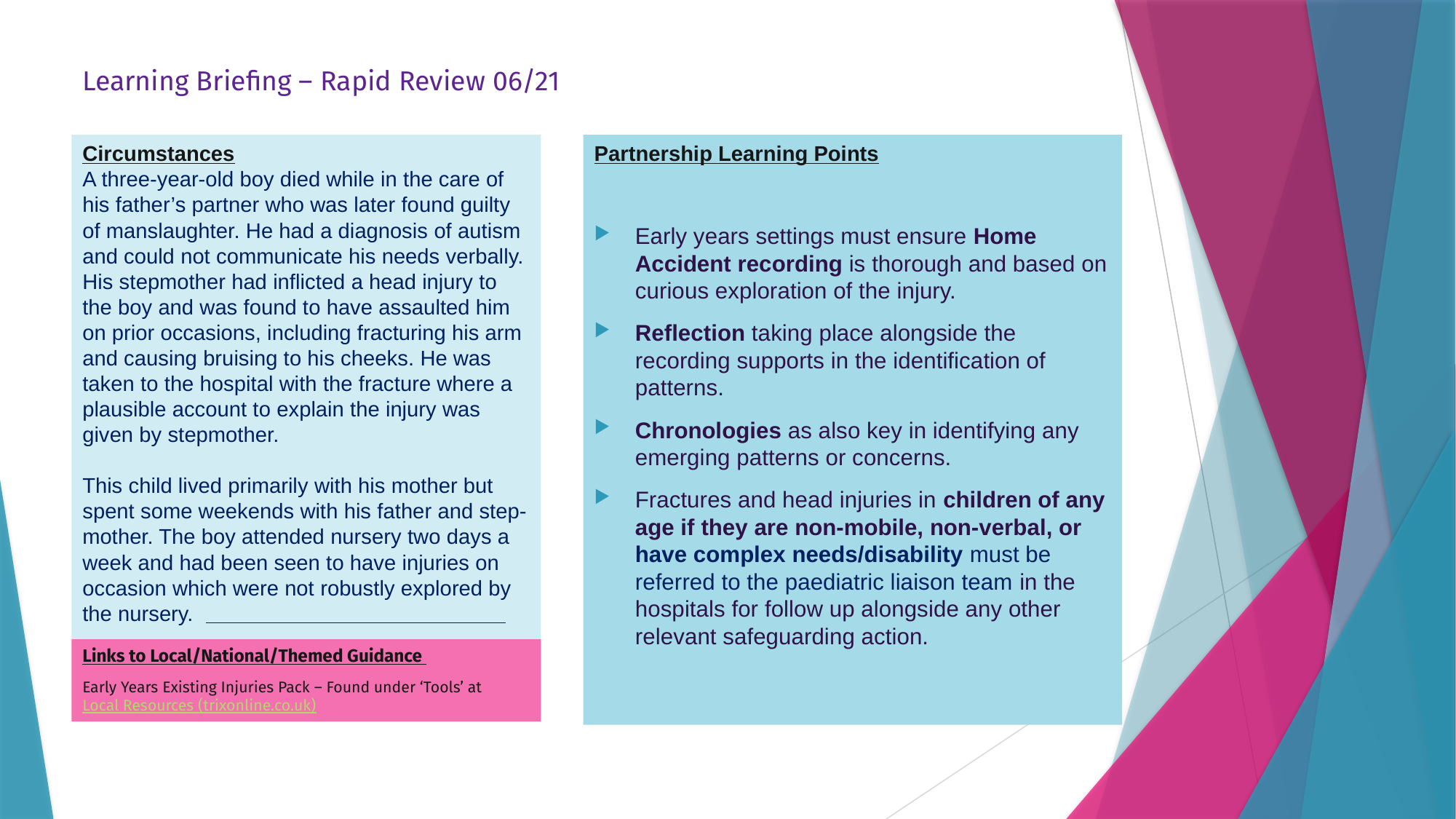

Learning Briefing – Rapid Review 06/21
# Circumstances A three-year-old boy died while in the care of his father’s partner who was later found guilty of manslaughter. He had a diagnosis of autism and could not communicate his needs verbally. His stepmother had inflicted a head injury to the boy and was found to have assaulted him on prior occasions, including fracturing his arm and causing bruising to his cheeks. He was taken to the hospital with the fracture where a plausible account to explain the injury was given by stepmother. This child lived primarily with his mother but spent some weekends with his father and step-mother. The boy attended nursery two days a week and had been seen to have injuries on occasion which were not robustly explored by the nursery.
Partnership Learning Points

Early years settings must ensure Home Accident recording is thorough and based on curious exploration of the injury.
Reflection taking place alongside the recording supports in the identification of patterns.
Chronologies as also key in identifying any emerging patterns or concerns.
Fractures and head injuries in children of any age if they are non-mobile, non-verbal, or have complex needs/disability must be referred to the paediatric liaison team in the  hospitals for follow up alongside any other relevant safeguarding action.
Links to Local/National/Themed Guidance
Early Years Existing Injuries Pack – Found under ‘Tools’ at Local Resources (trixonline.co.uk)